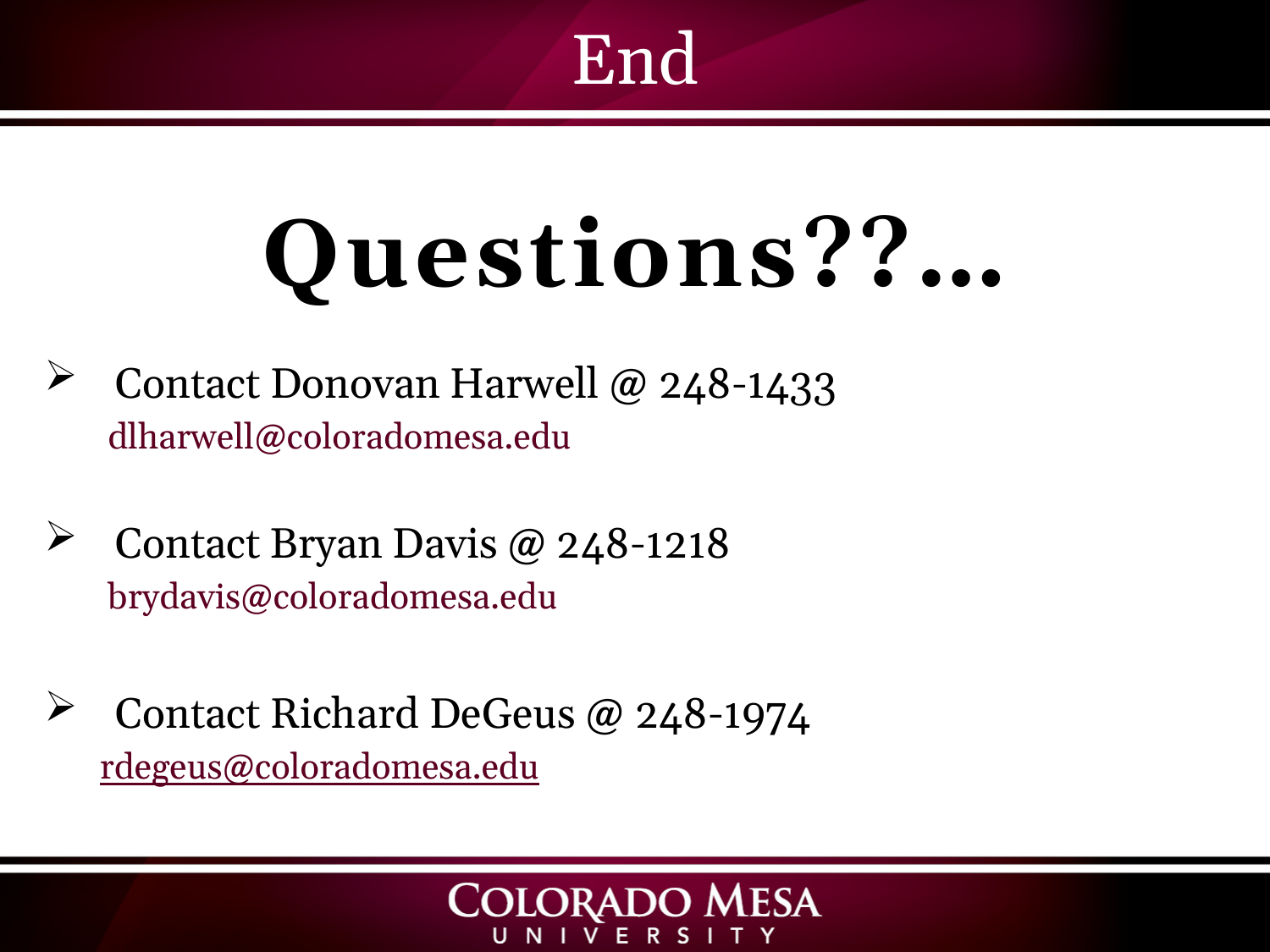

# End
Questions??…
Questions??…
Contact Donovan Harwell @ 248-1433
dlharwell@coloradomesa.edu

Contact Bryan Davis @ 248-1218
brydavis@coloradomesa.edu

Contact Richard DeGeus @ 248-1974
rdegeus@coloradomesa.edu